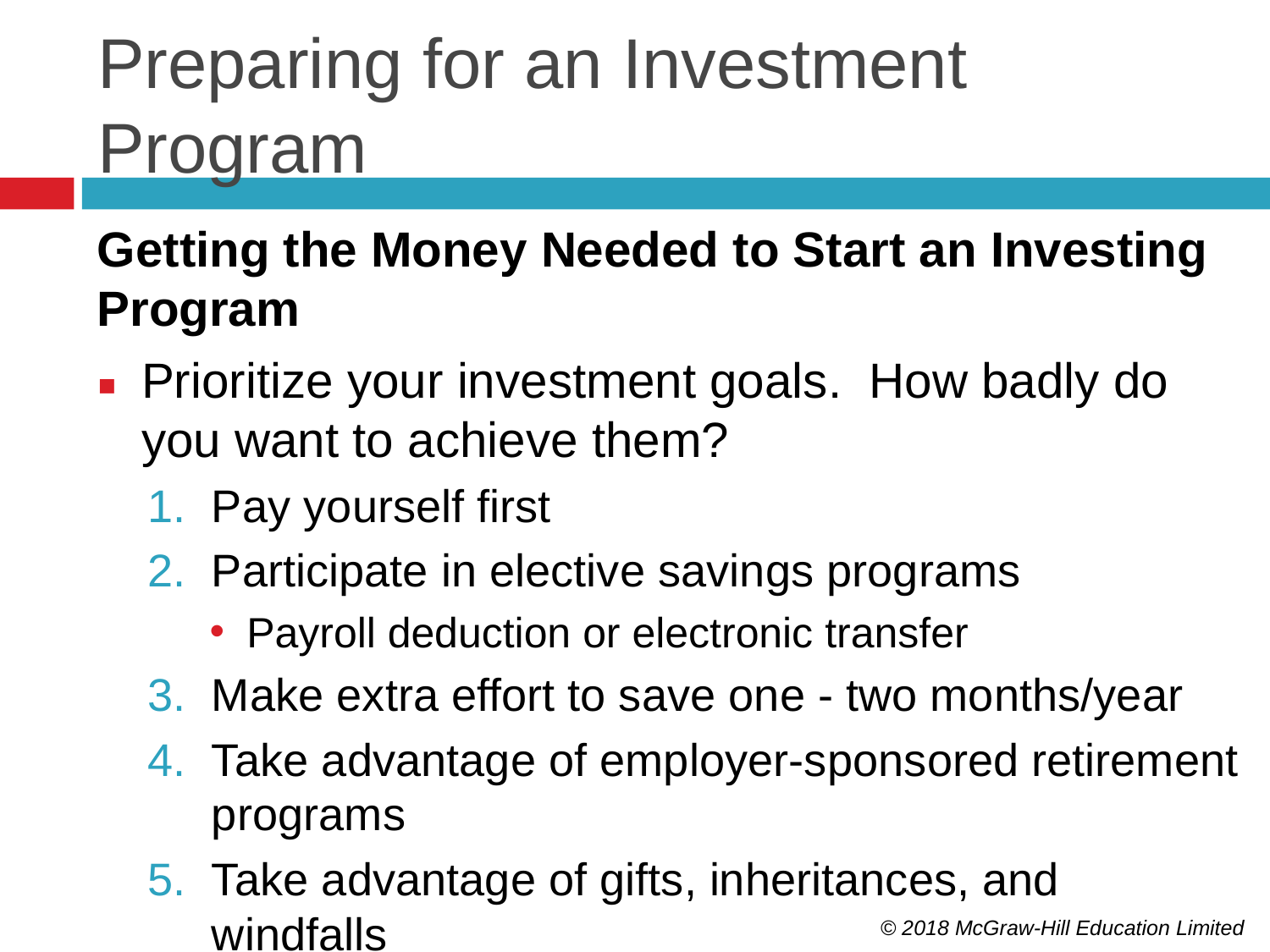

# Preparing for an Investment Program
Getting the Money Needed to Start an Investing Program
Prioritize your investment goals.  How badly do you want to achieve them?
Pay yourself first
Participate in elective savings programs
Payroll deduction or electronic transfer
Make extra effort to save one - two months/year
Take advantage of employer-sponsored retirement programs
Take advantage of gifts, inheritances, and windfalls

© 2018 McGraw-Hill Education Limited